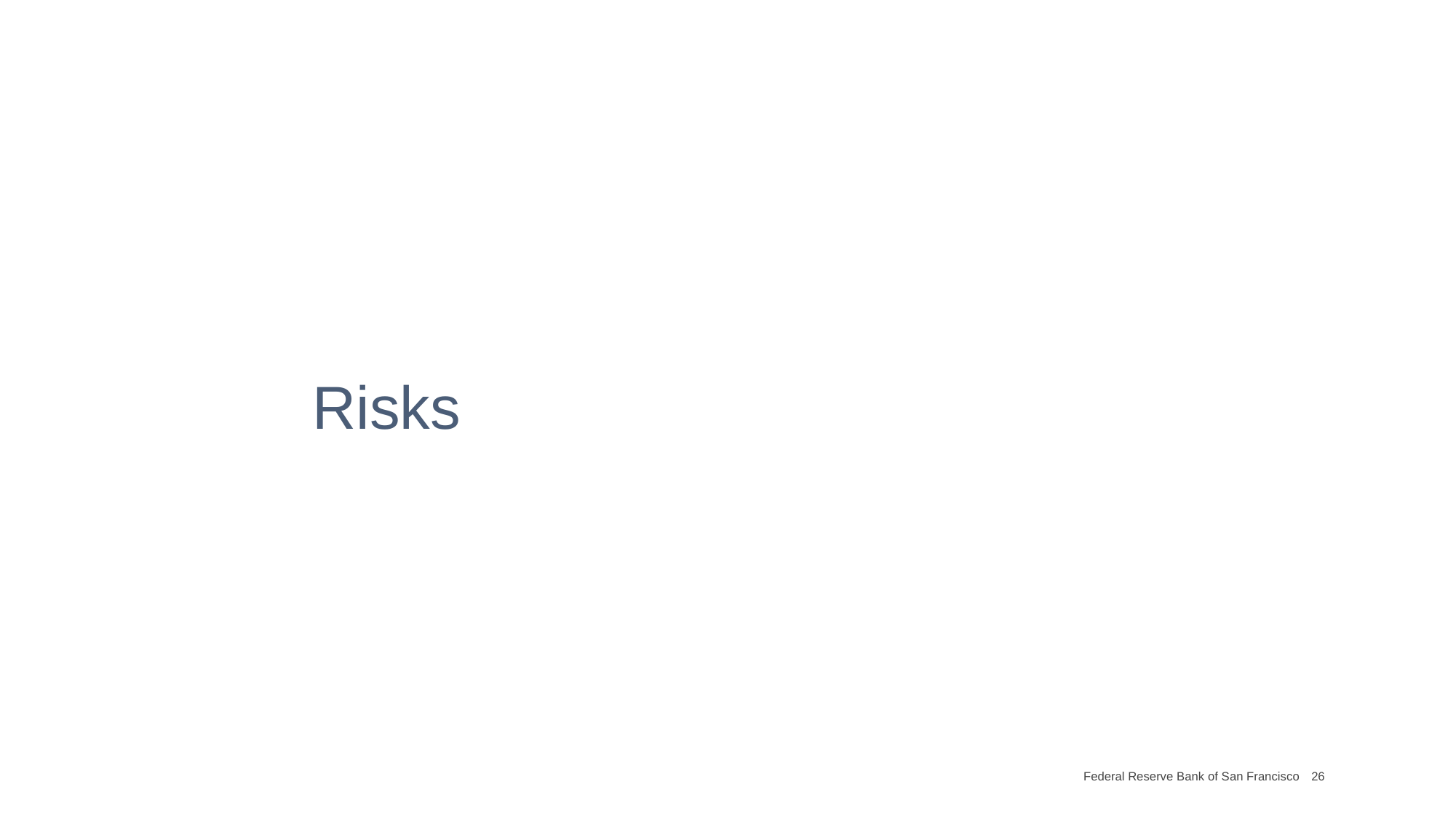

Risks
Federal Reserve Bank of San Francisco
26